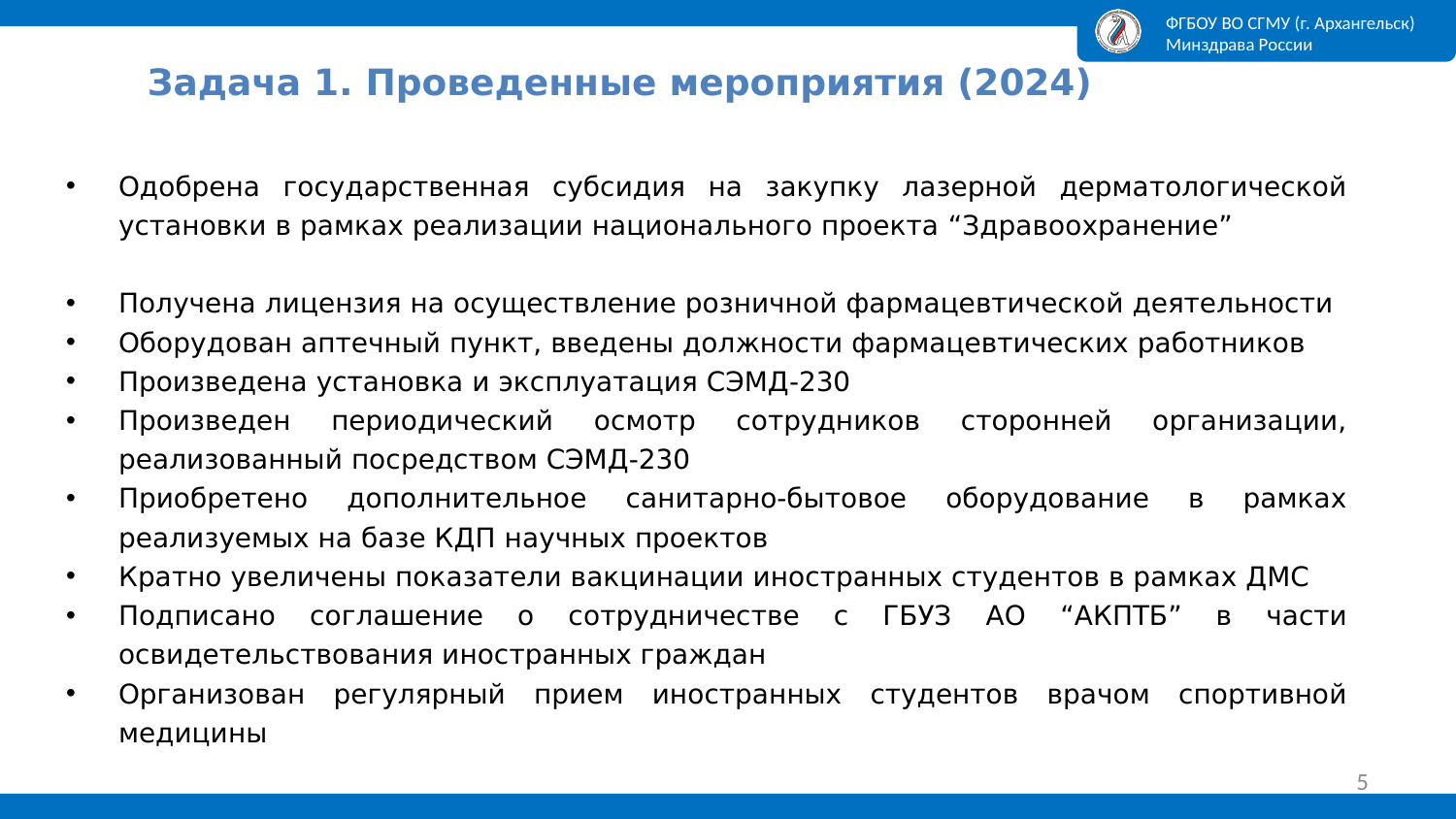

# Задача 1. Проведенные мероприятия (2024)

Одобрена государственная субсидия на закупку лазерной дерматологической установки в рамках реализации национального проекта “Здравоохранение”

Получена лицензия на осуществление розничной фармацевтической деятельности
Оборудован аптечный пункт, введены должности фармацевтических работников
Произведена установка и эксплуатация СЭМД-230
Произведен периодический осмотр сотрудников сторонней организации, реализованный посредством СЭМД-230
Приобретено дополнительное санитарно-бытовое оборудование в рамках реализуемых на базе КДП научных проектов
Кратно увеличены показатели вакцинации иностранных студентов в рамках ДМС
Подписано соглашение о сотрудничестве с ГБУЗ АО “АКПТБ” в части освидетельствования иностранных граждан
Организован регулярный прием иностранных студентов врачом спортивной медицины

5